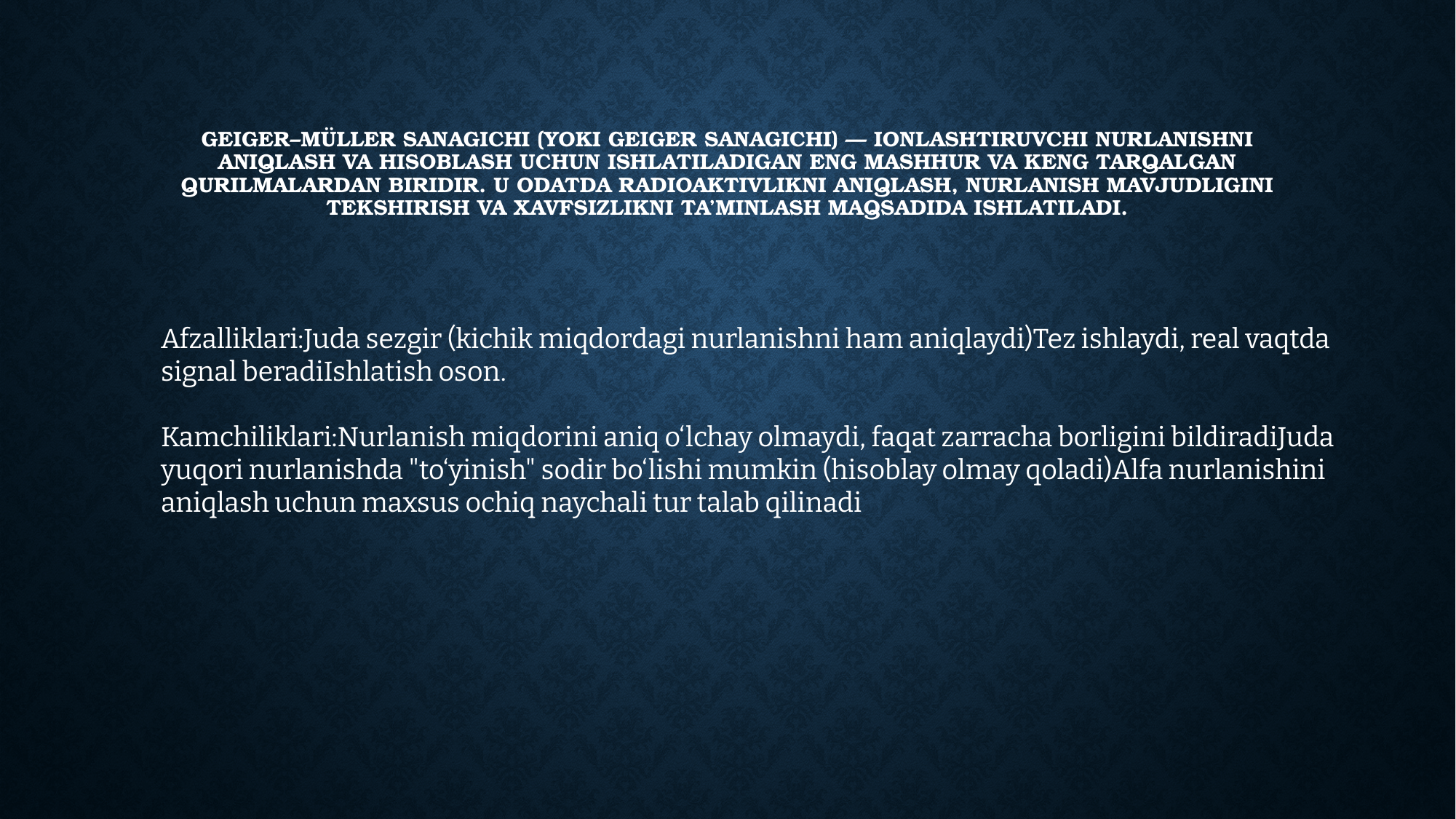

# Geiger–Müller sanagichi (yoki Geiger sanagichi) — ionlashtiruvchi nurlanishni aniqlash va hisoblash uchun ishlatiladigan eng mashhur va keng tarqalgan qurilmalardan biridir. U odatda radioaktivlikni aniqlash, nurlanish mavjudligini tekshirish va xavfsizlikni ta’minlash maqsadida ishlatiladi.
Afzalliklari:Juda sezgir (kichik miqdordagi nurlanishni ham aniqlaydi)Tez ishlaydi, real vaqtda signal beradiIshlatish oson.

Kamchiliklari:Nurlanish miqdorini aniq o‘lchay olmaydi, faqat zarracha borligini bildiradiJuda yuqori nurlanishda "to‘yinish" sodir bo‘lishi mumkin (hisoblay olmay qoladi)Alfa nurlanishini aniqlash uchun maxsus ochiq naychali tur talab qilinadi